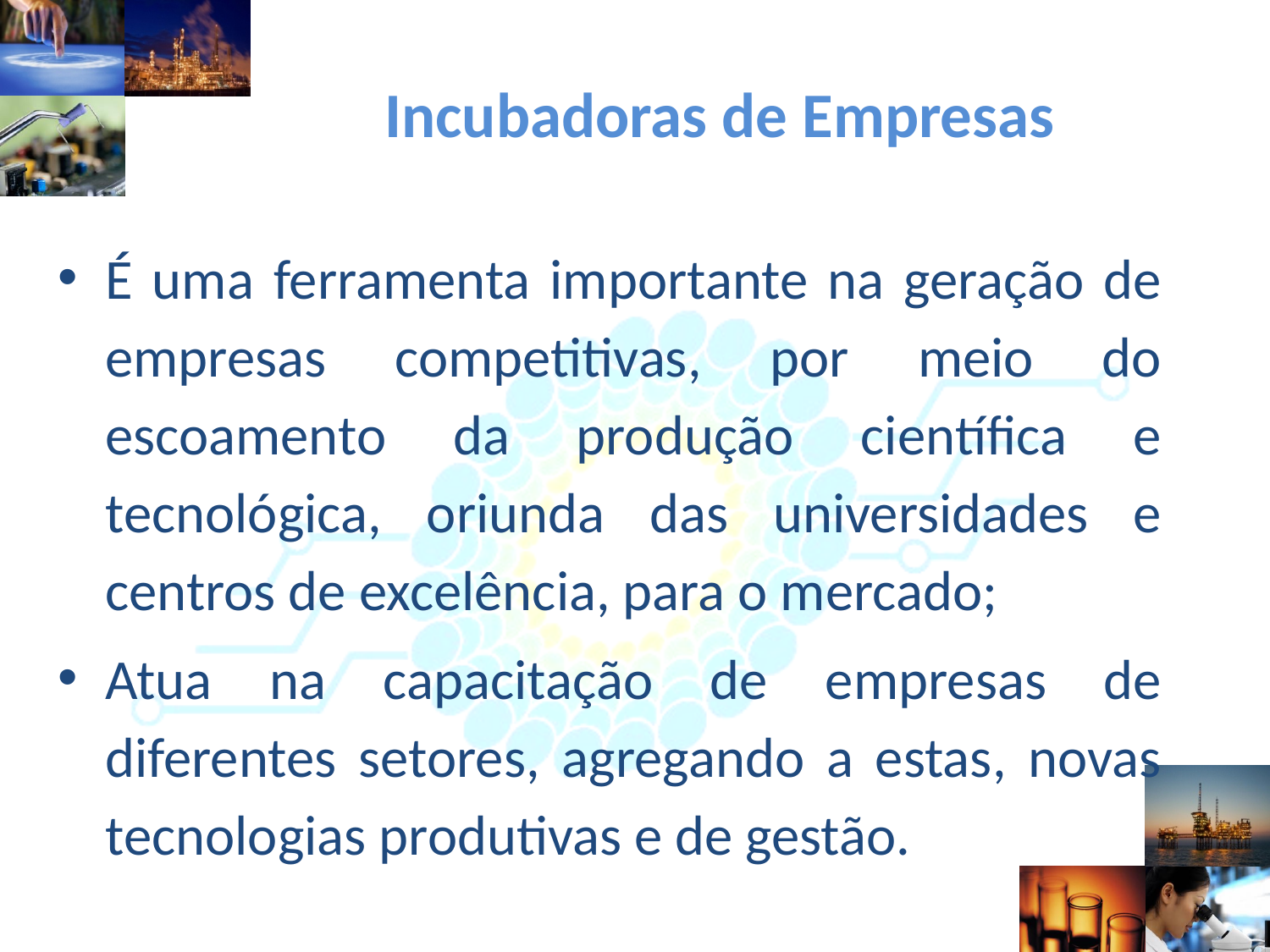

# Incubadoras de Empresas
É uma ferramenta importante na geração de empresas competitivas, por meio do escoamento da produção científica e tecnológica, oriunda das universidades e centros de excelência, para o mercado;
Atua na capacitação de empresas de diferentes setores, agregando a estas, novas tecnologias produtivas e de gestão.